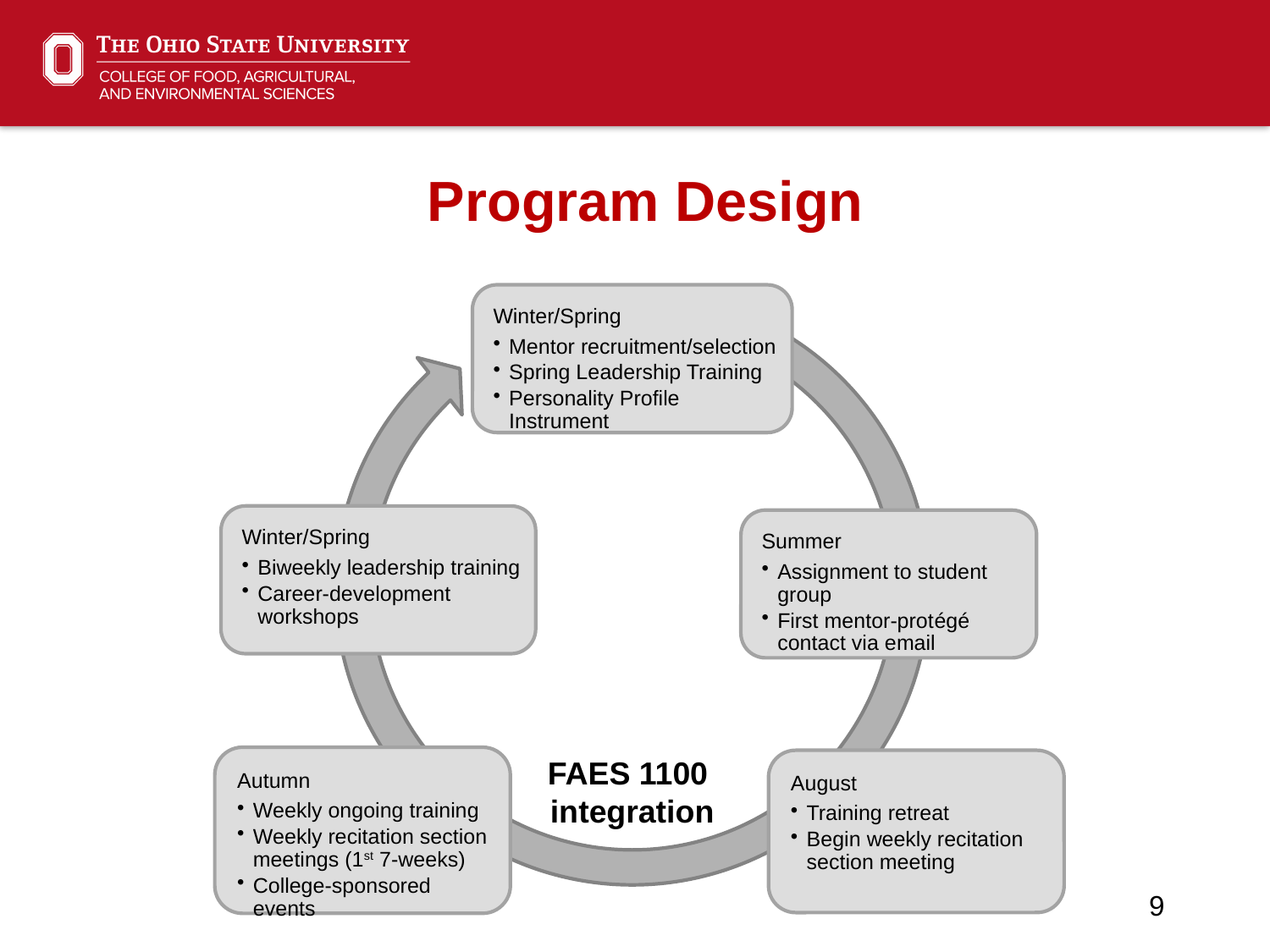

Program Design
Winter/Spring
Mentor recruitment/selection
Spring Leadership Training
Personality Profile Instrument
Summer
Assignment to student group
First mentor-protégé contact via email
August
Training retreat
Begin weekly recitation section meeting
Autumn
Weekly ongoing training
Weekly recitation section meetings (1st 7-weeks)
College-sponsored events
Winter/Spring
Biweekly leadership training
Career-development workshops
FAES 1100
integration